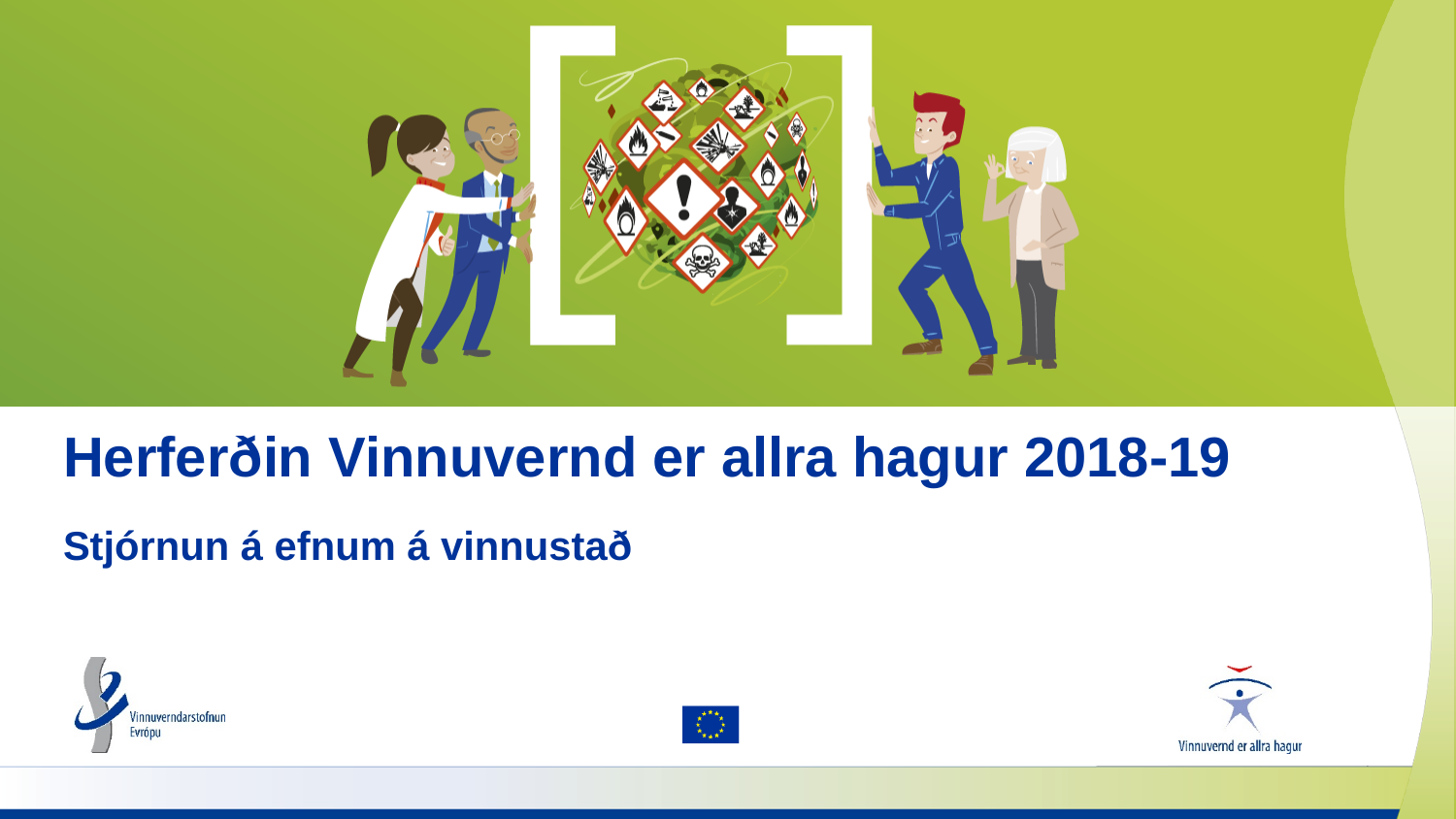

# Herferðin Vinnuvernd er allra hagur 2018-19
Stjórnun á efnum á vinnustað